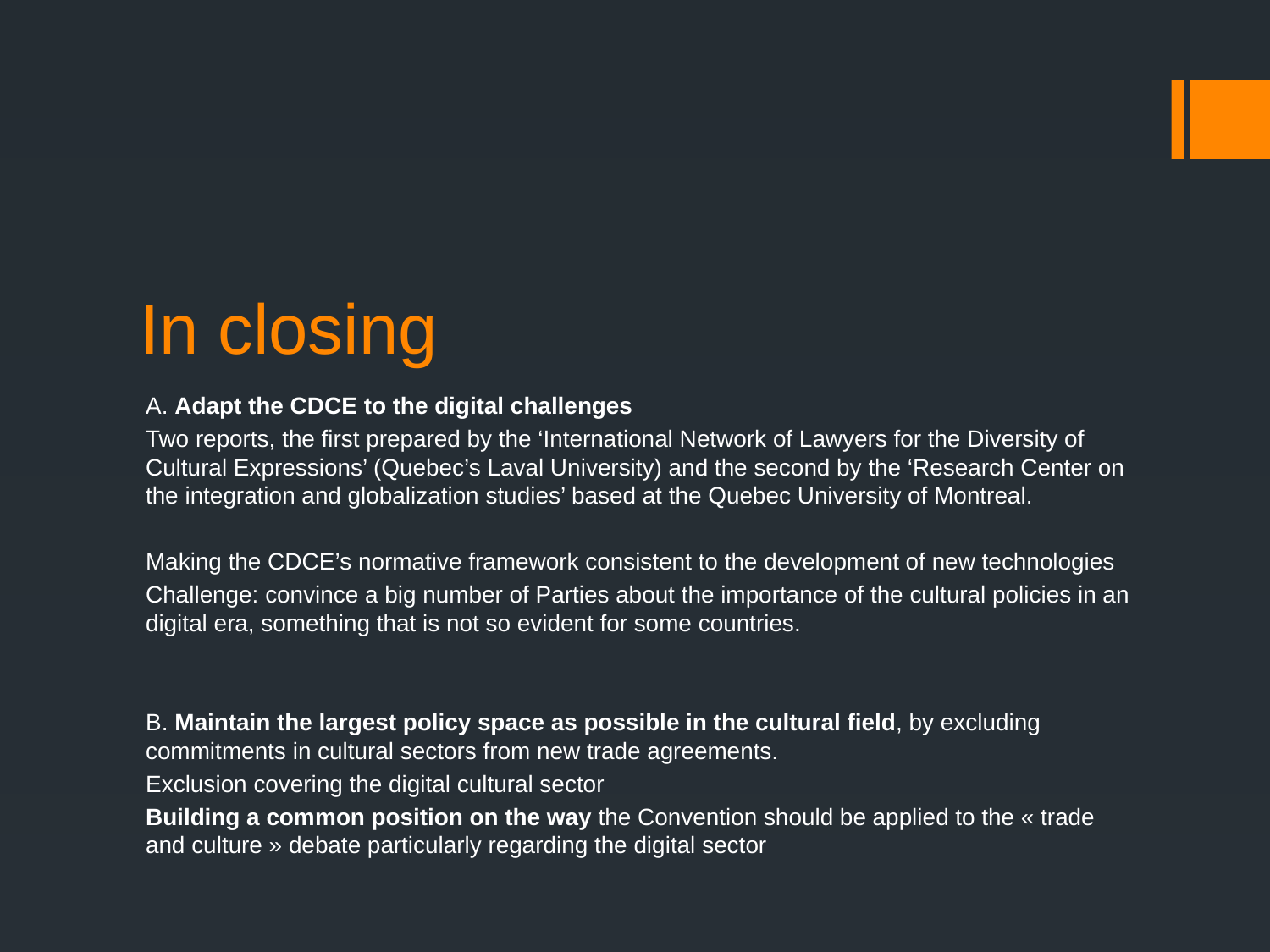

# In closing
A. Adapt the CDCE to the digital challenges
Two reports, the first prepared by the ‘International Network of Lawyers for the Diversity of Cultural Expressions’ (Quebec’s Laval University) and the second by the ‘Research Center on the integration and globalization studies’ based at the Quebec University of Montreal.

Making the CDCE’s normative framework consistent to the development of new technologies
Challenge: convince a big number of Parties about the importance of the cultural policies in an digital era, something that is not so evident for some countries.

B. Maintain the largest policy space as possible in the cultural field, by excluding commitments in cultural sectors from new trade agreements.
Exclusion covering the digital cultural sector
Building a common position on the way the Convention should be applied to the « trade and culture » debate particularly regarding the digital sector